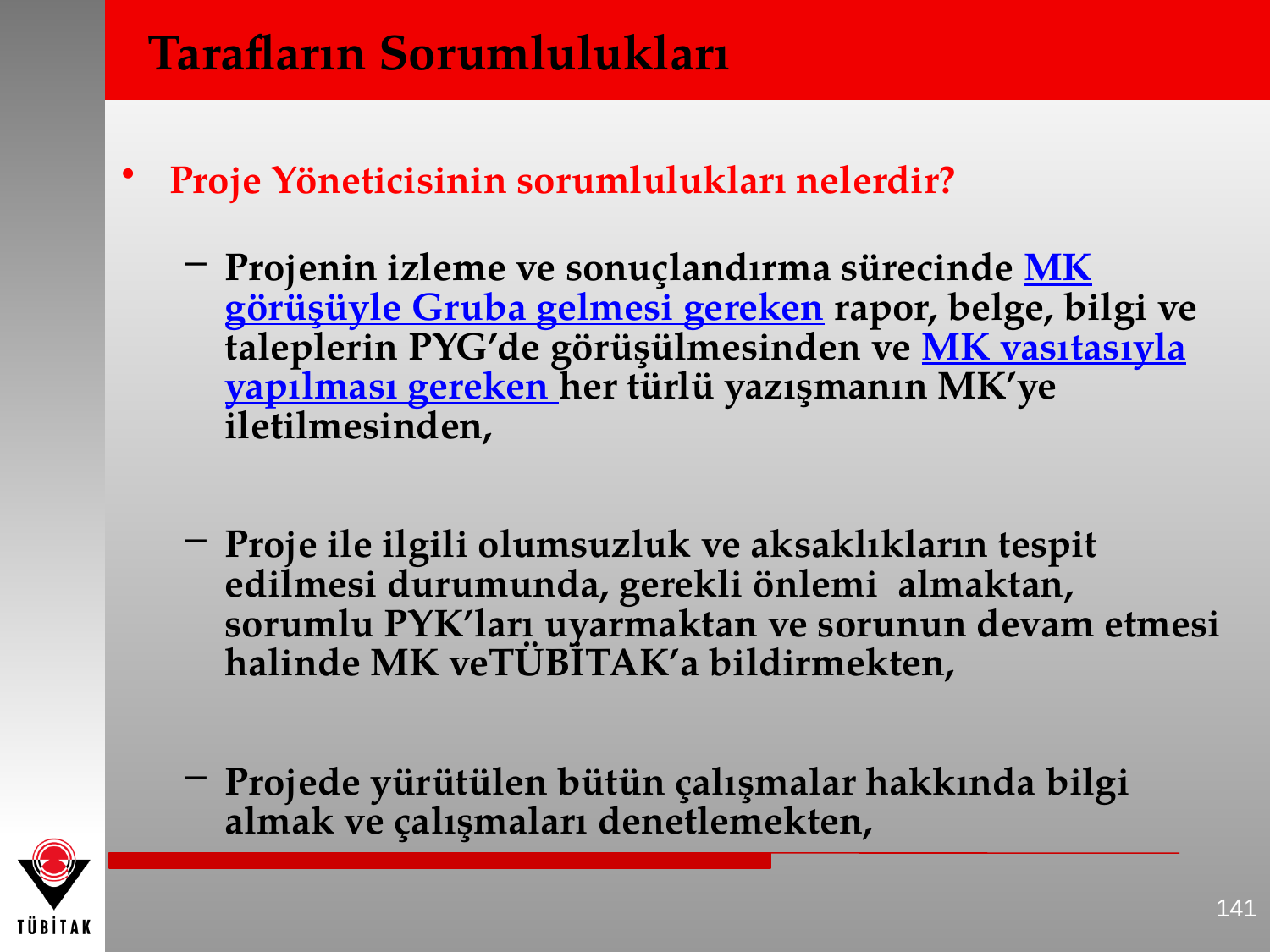

Tarafların Sorumlulukları

Proje Yöneticisinin sorumlulukları nelerdir?

Projenin izleme ve sonuçlandırma sürecinde MK görüşüyle Gruba gelmesi gereken rapor, belge, bilgi ve taleplerin PYG’de görüşülmesinden ve MK vasıtasıyla yapılması gereken her türlü yazışmanın MK’ye iletilmesinden,

Proje ile ilgili olumsuzluk ve aksaklıkların tespit edilmesi durumunda, gerekli önlemi  almaktan, sorumlu PYK’ları uyarmaktan ve sorunun devam etmesi halinde MK veTÜBİTAK’a bildirmekten,

Projede yürütülen bütün çalışmalar hakkında bilgi almak ve çalışmaları denetlemekten,

141